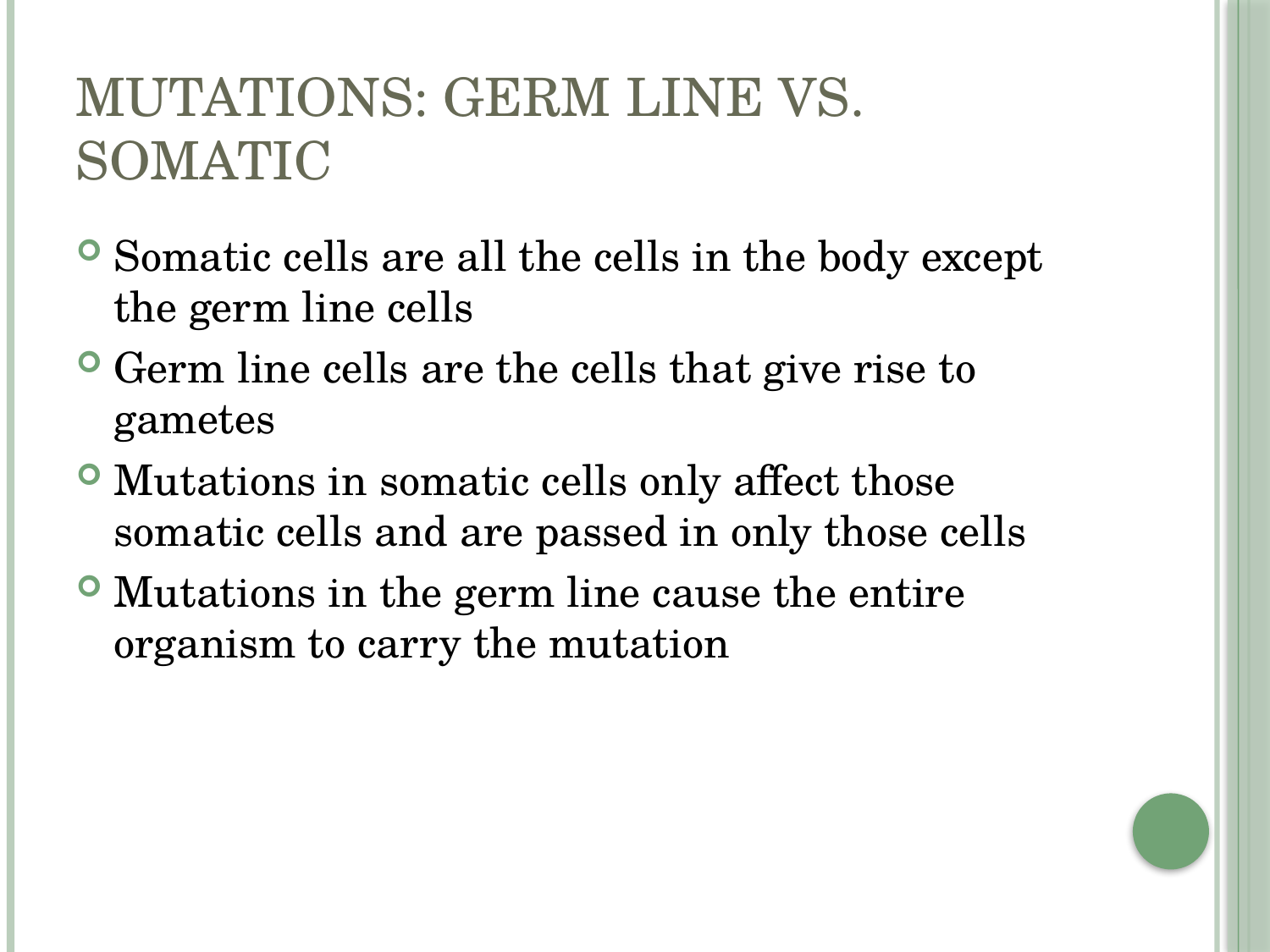

# Mutations: Germ Line vs. Somatic
Somatic cells are all the cells in the body except the germ line cells
Germ line cells are the cells that give rise to gametes
Mutations in somatic cells only affect those somatic cells and are passed in only those cells
Mutations in the germ line cause the entire organism to carry the mutation